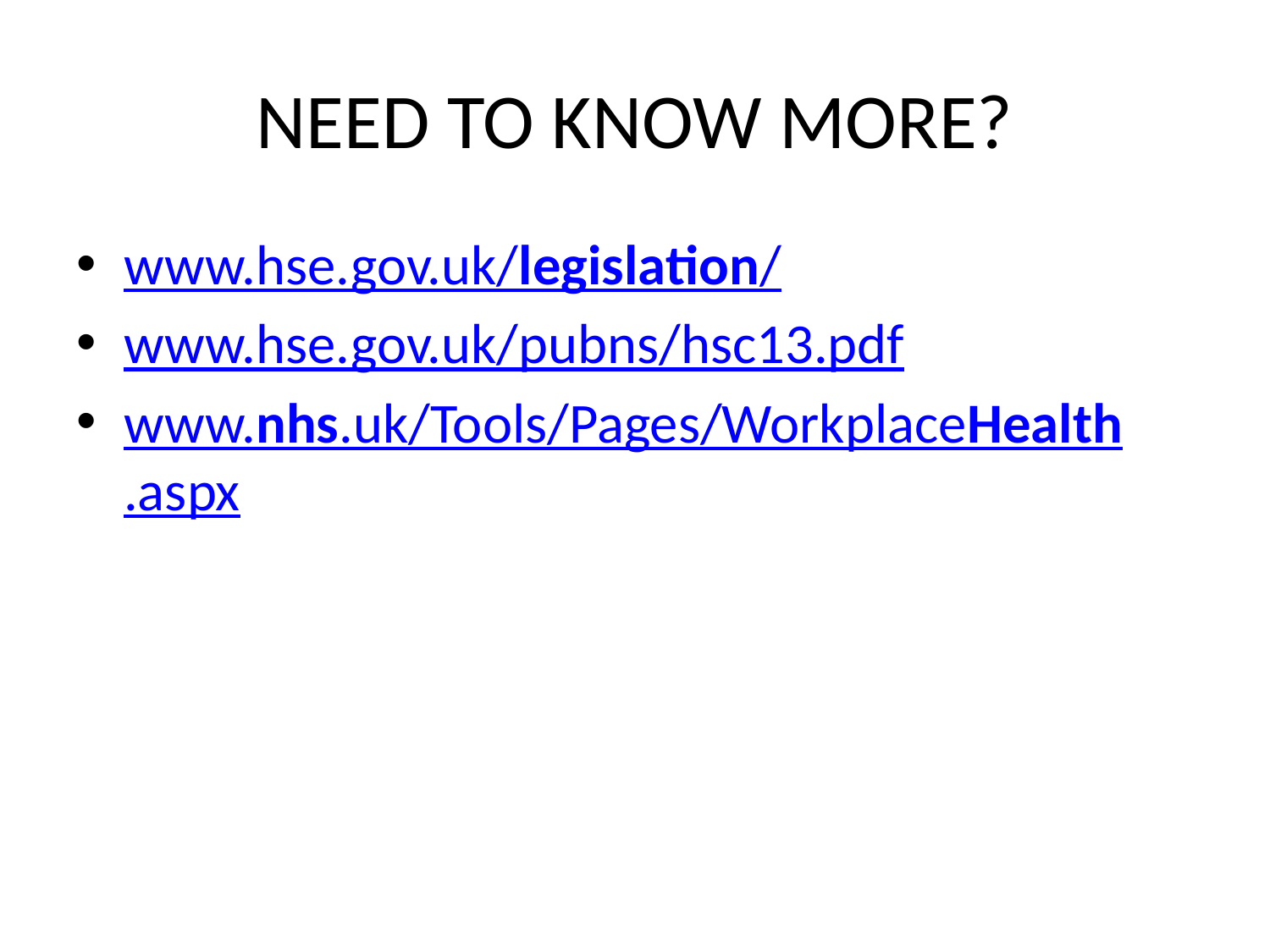

# NEED TO KNOW MORE?
www.hse.gov.uk/legislation/
www.hse.gov.uk/pubns/hsc13.pdf
www.nhs.uk/Tools/Pages/WorkplaceHealth.aspx